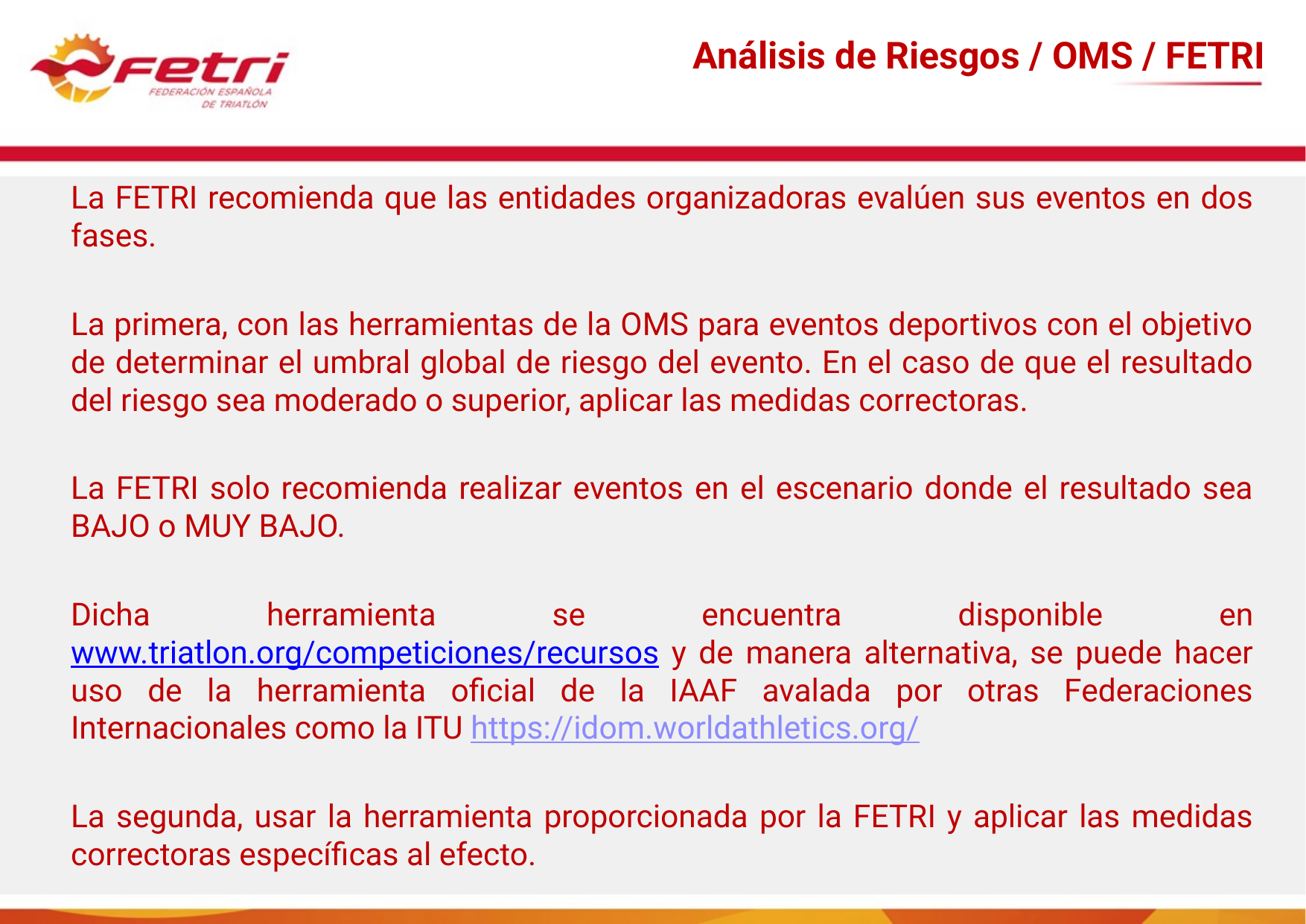

# Análisis de Riesgos / OMS / FETRI
La FETRI recomienda que las entidades organizadoras evalúen sus eventos en dos fases.

La primera, con las herramientas de la OMS para eventos deportivos con el objetivo de determinar el umbral global de riesgo del evento. En el caso de que el resultado del riesgo sea moderado o superior, aplicar las medidas correctoras.

La FETRI solo recomienda realizar eventos en el escenario donde el resultado sea BAJO o MUY BAJO.

Dicha herramienta se encuentra disponible en www.triatlon.org/competiciones/recursos y de manera alternativa, se puede hacer uso de la herramienta oficial de la IAAF avalada por otras Federaciones Internacionales como la ITU https://idom.worldathletics.org/

La segunda, usar la herramienta proporcionada por la FETRI y aplicar las medidas correctoras específicas al efecto.